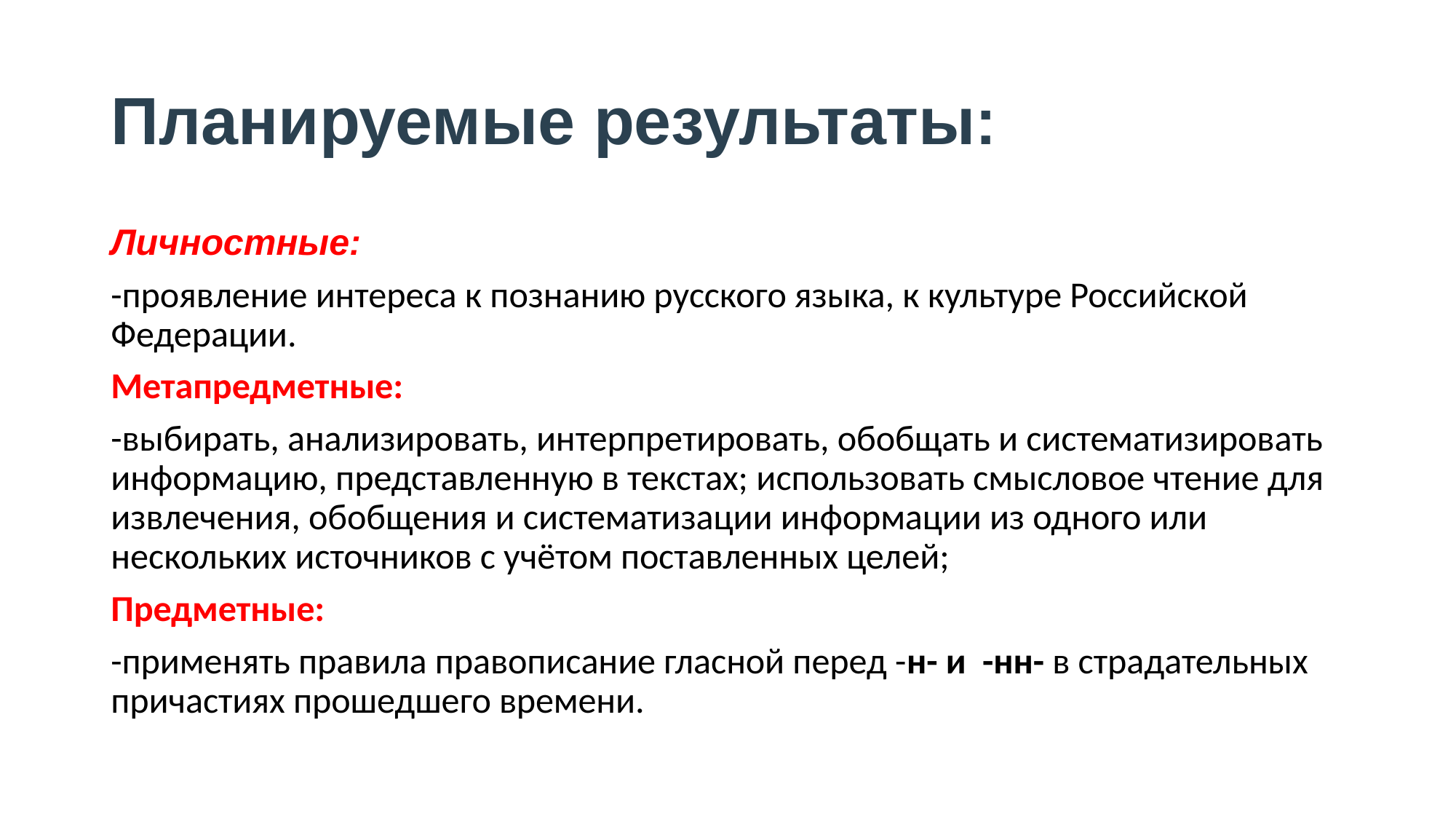

# Планируемые результаты:
Личностные:
-проявление интереса к познанию русского языка, к культуре Российской Федерации.
Метапредметные:
-выбирать, анализировать, интерпретировать, обобщать и систематизировать информацию, представленную в текстах; использовать смысловое чтение для извлечения, обобщения и систематизации информации из одного или нескольких источников с учётом поставленных целей;
Предметные:
-применять правила правописание гласной перед -н- и  -нн- в страдательных причастиях прошедшего времени.